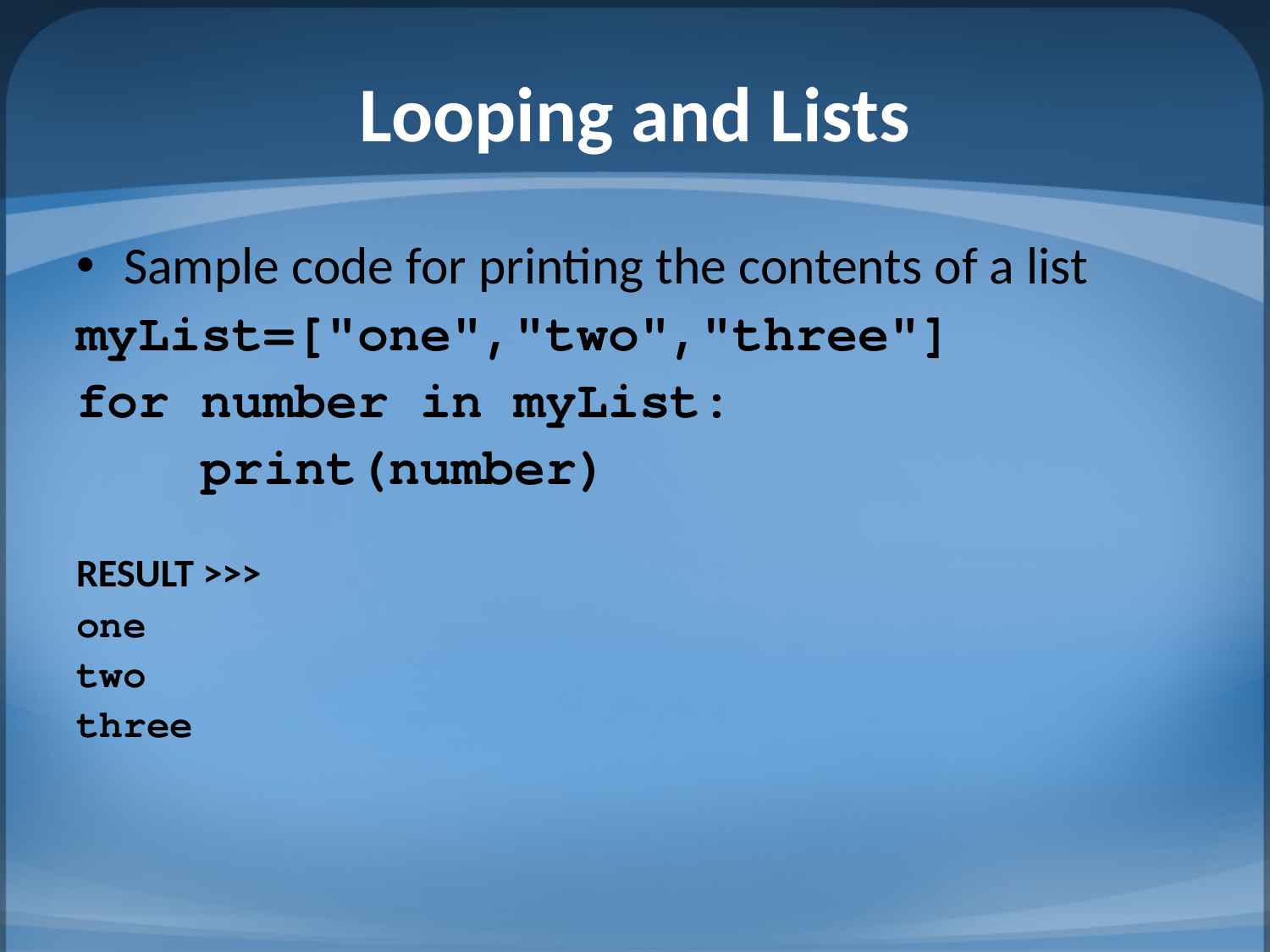

# Looping and Lists
Sample code for printing the contents of a list
myList=["one","two","three"]
for number in myList:
    print(number)

RESULT >>>
one
two
three